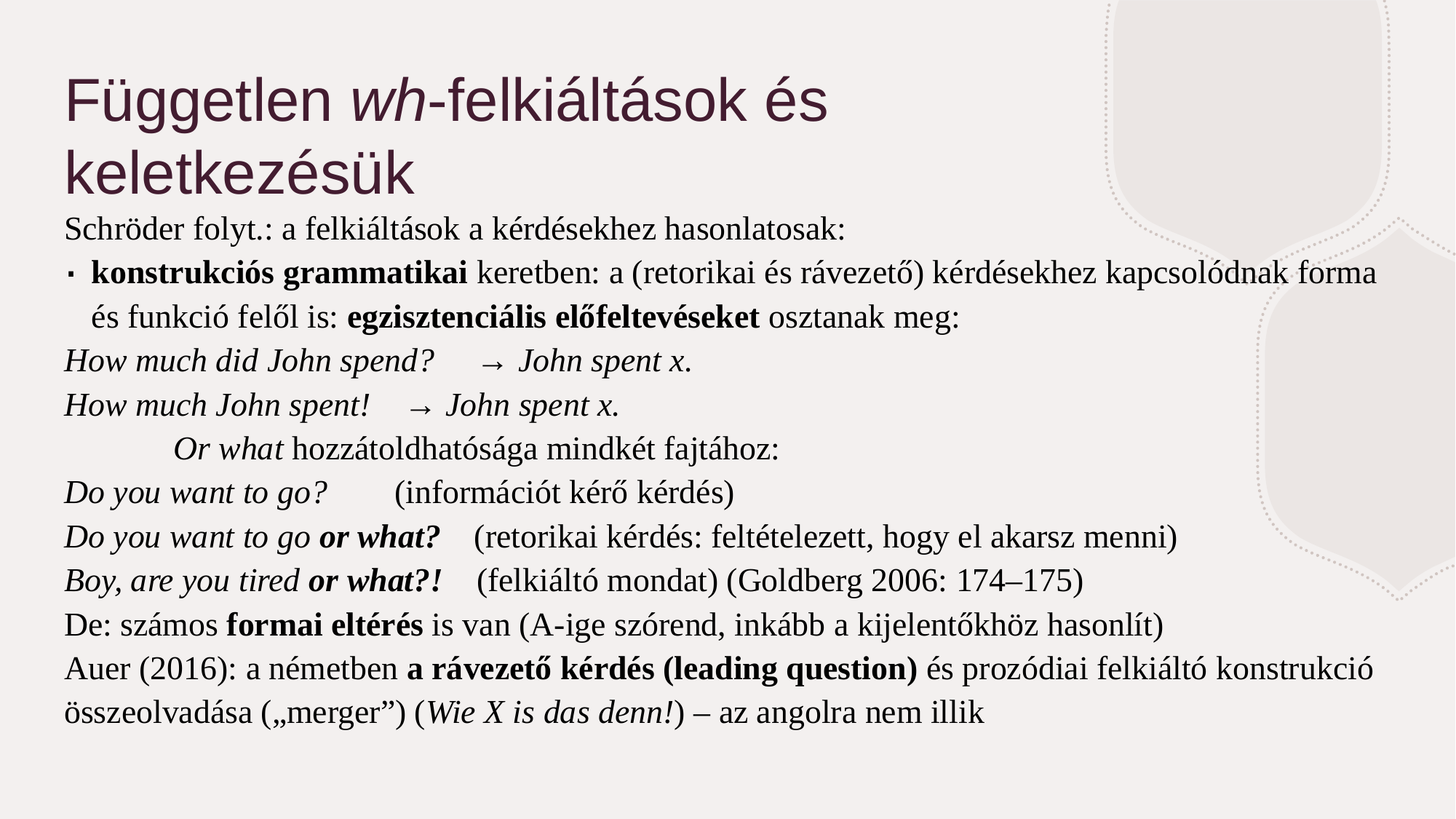

# Független wh-felkiáltások és keletkezésük
Schröder folyt.: a felkiáltások a kérdésekhez hasonlatosak:
konstrukciós grammatikai keretben: a (retorikai és rávezető) kérdésekhez kapcsolódnak forma és funkció felől is: egzisztenciális előfeltevéseket osztanak meg:
How much did John spend?  → John spent x.
How much John spent! → John spent x.
	Or what hozzátoldhatósága mindkét fajtához:
Do you want to go?  (információt kérő kérdés)
Do you want to go or what? (retorikai kérdés: feltételezett, hogy el akarsz menni)
Boy, are you tired or what?! (felkiáltó mondat) (Goldberg 2006: 174–175)
De: számos formai eltérés is van (A-ige szórend, inkább a kijelentőkhöz hasonlít)
Auer (2016): a németben a rávezető kérdés (leading question) és prozódiai felkiáltó konstrukció összeolvadása („merger”) (Wie X is das denn!) – az angolra nem illik